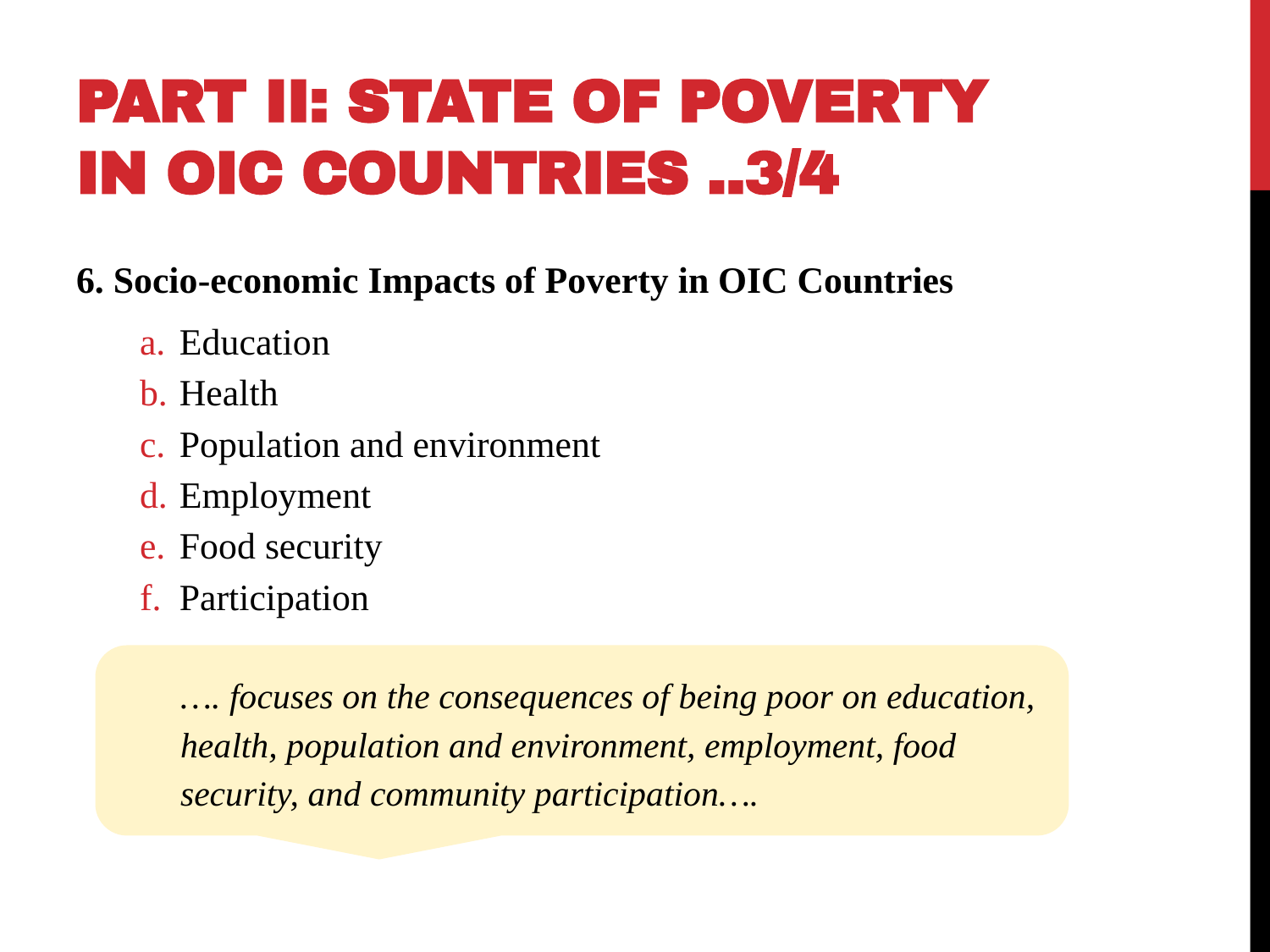

# Part II: State of Poverty in OIC Countries ..3/4
6. Socio-economic Impacts of Poverty in OIC Countries
Education
Health
Population and environment
Employment
Food security
Participation

…. focuses on the consequences of being poor on education, health, population and environment, employment, food security, and community participation….